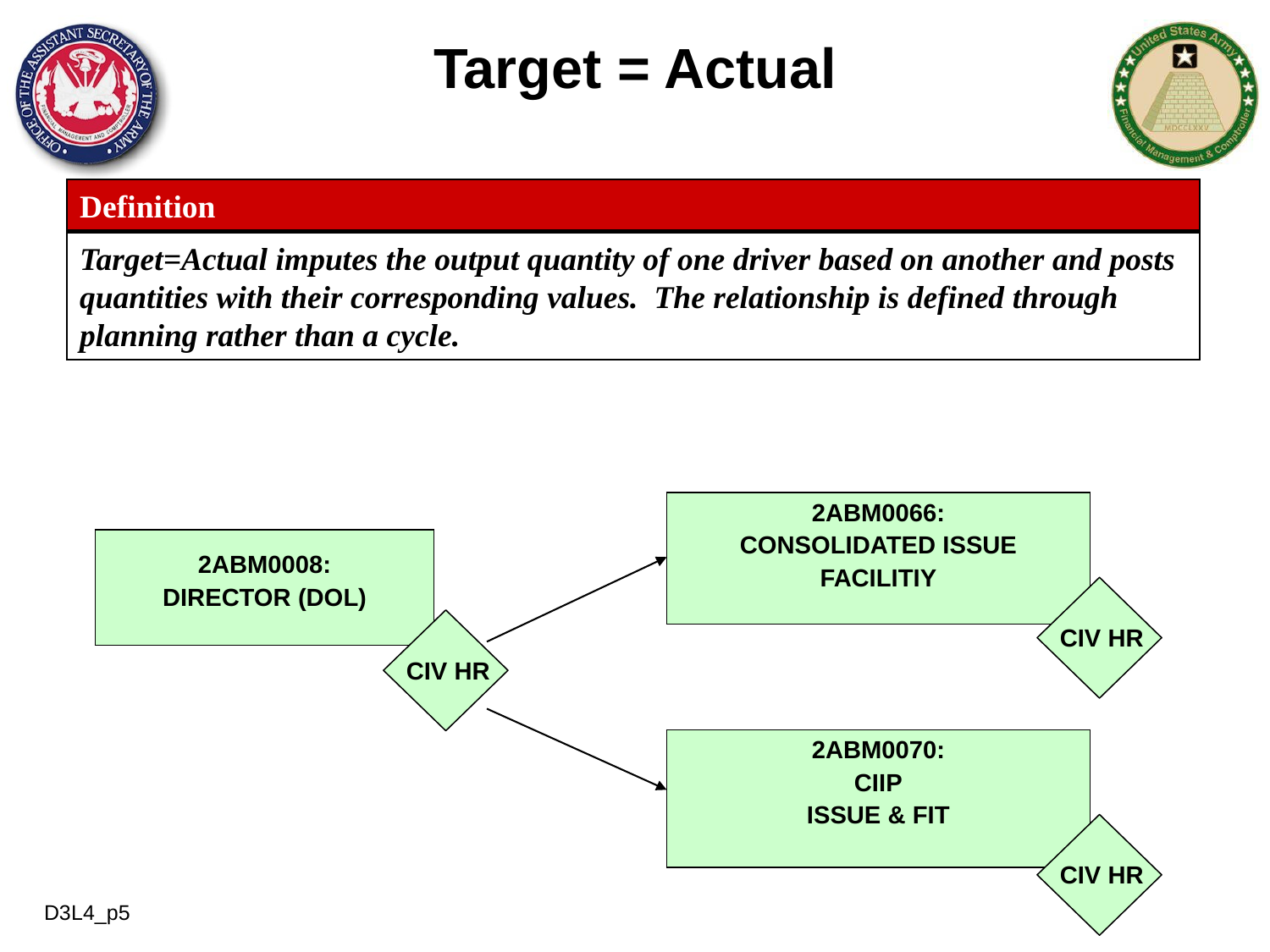

# Target = Actual
Definition
Target=Actual imputes the output quantity of one driver based on another and posts quantities with their corresponding values.  The relationship is defined through planning rather than a cycle.

| 2ABM0066: CONSOLIDATED ISSUE FACILITIY |
| --- |
| 2ABM0008: DIRECTOR (DOL) |
| --- |

 CIV HR

 CIV HR

| 2ABM0070: CIIP ISSUE & FIT |
| --- |

 CIV HR
D3L4_p5